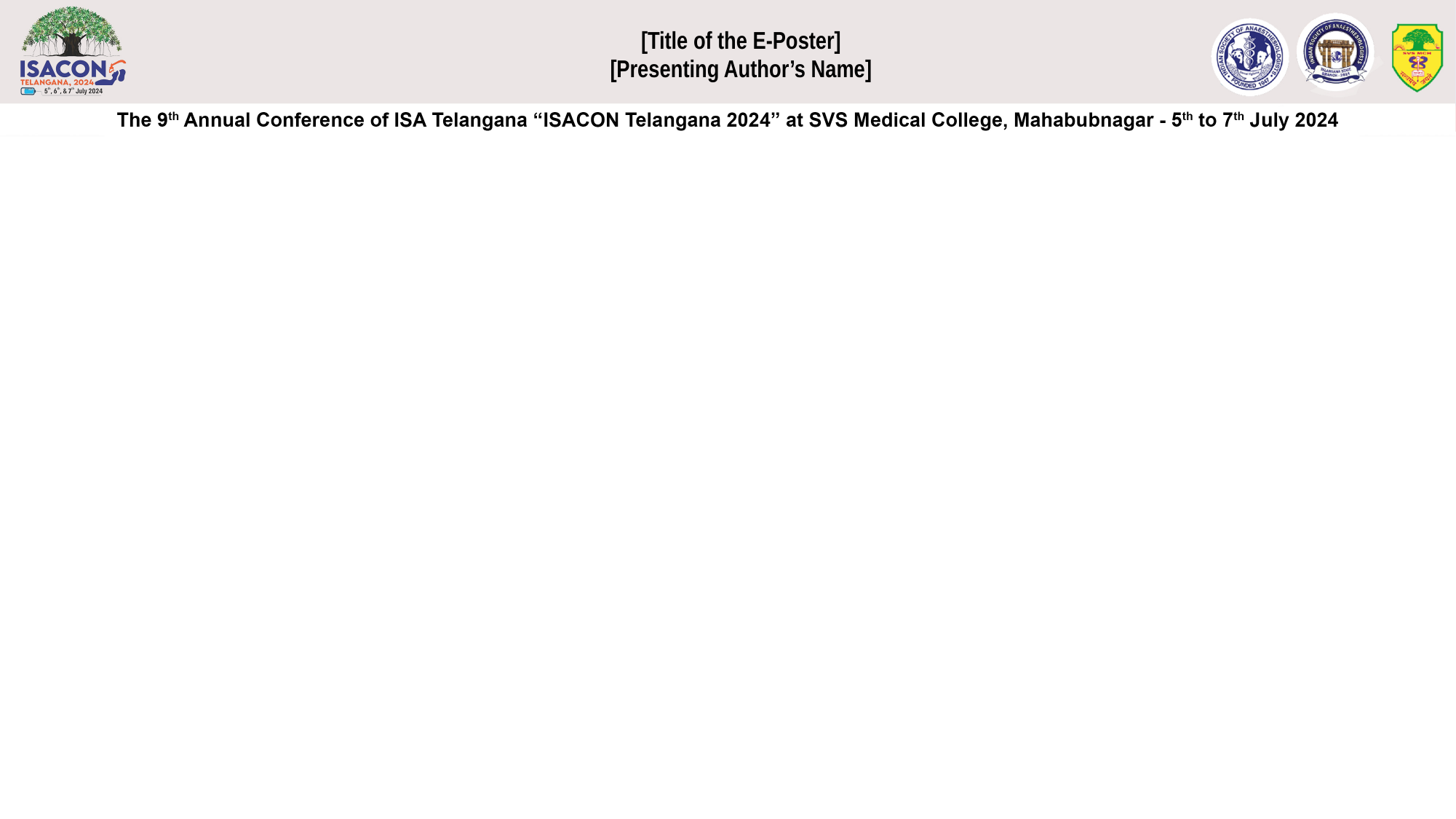

[Title of the E-Poster]
[Presenting Author’s Name]